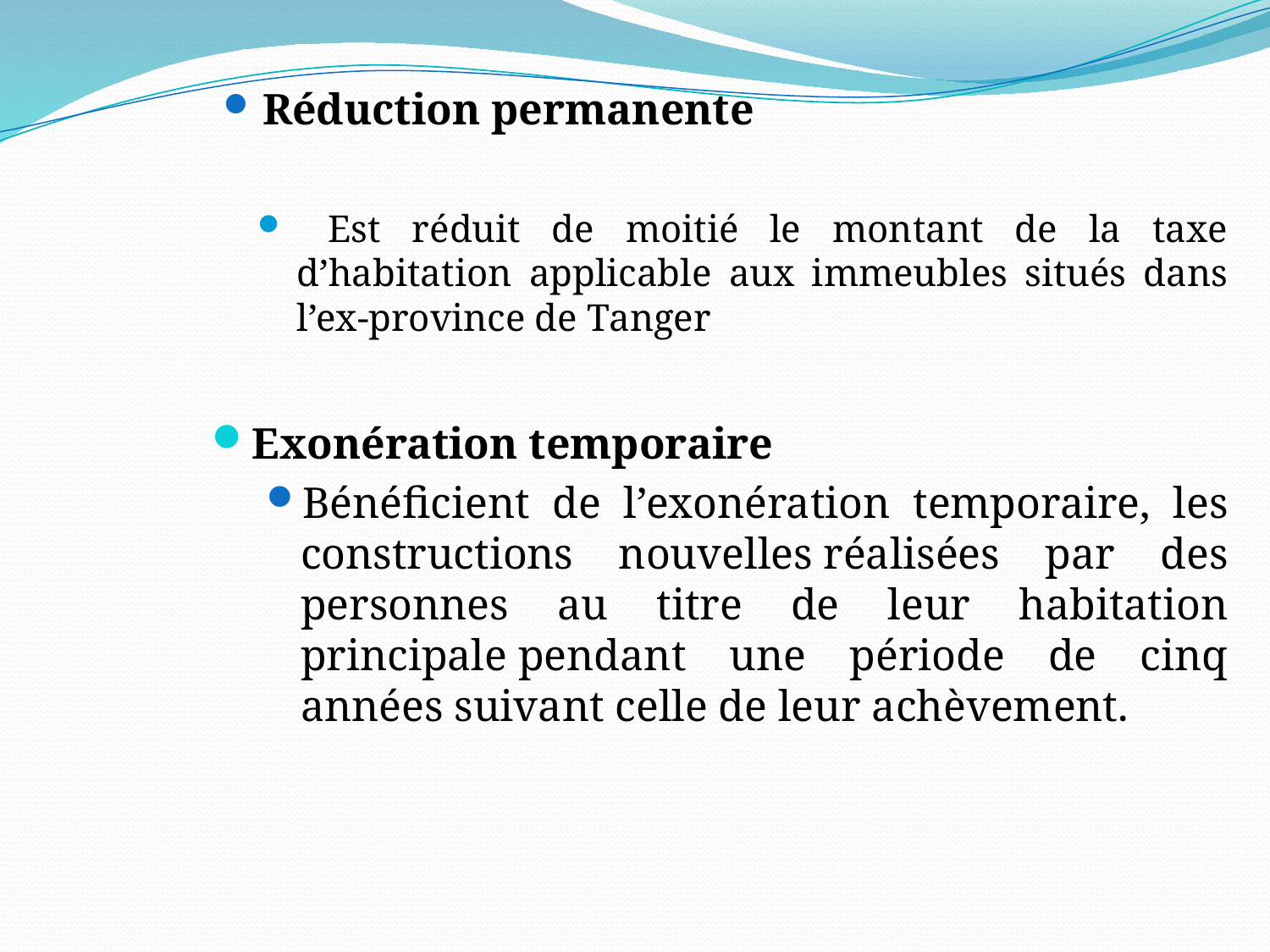

Réduction permanente

 Est réduit de moitié le montant de la taxe d’habitation applicable aux immeubles situés dans l’ex-province de Tanger

Exonération temporaire
Bénéficient de l’exonération temporaire, les constructions nouvelles réalisées par des personnes au titre de leur habitation principale pendant une période de cinq années suivant celle de leur achèvement.